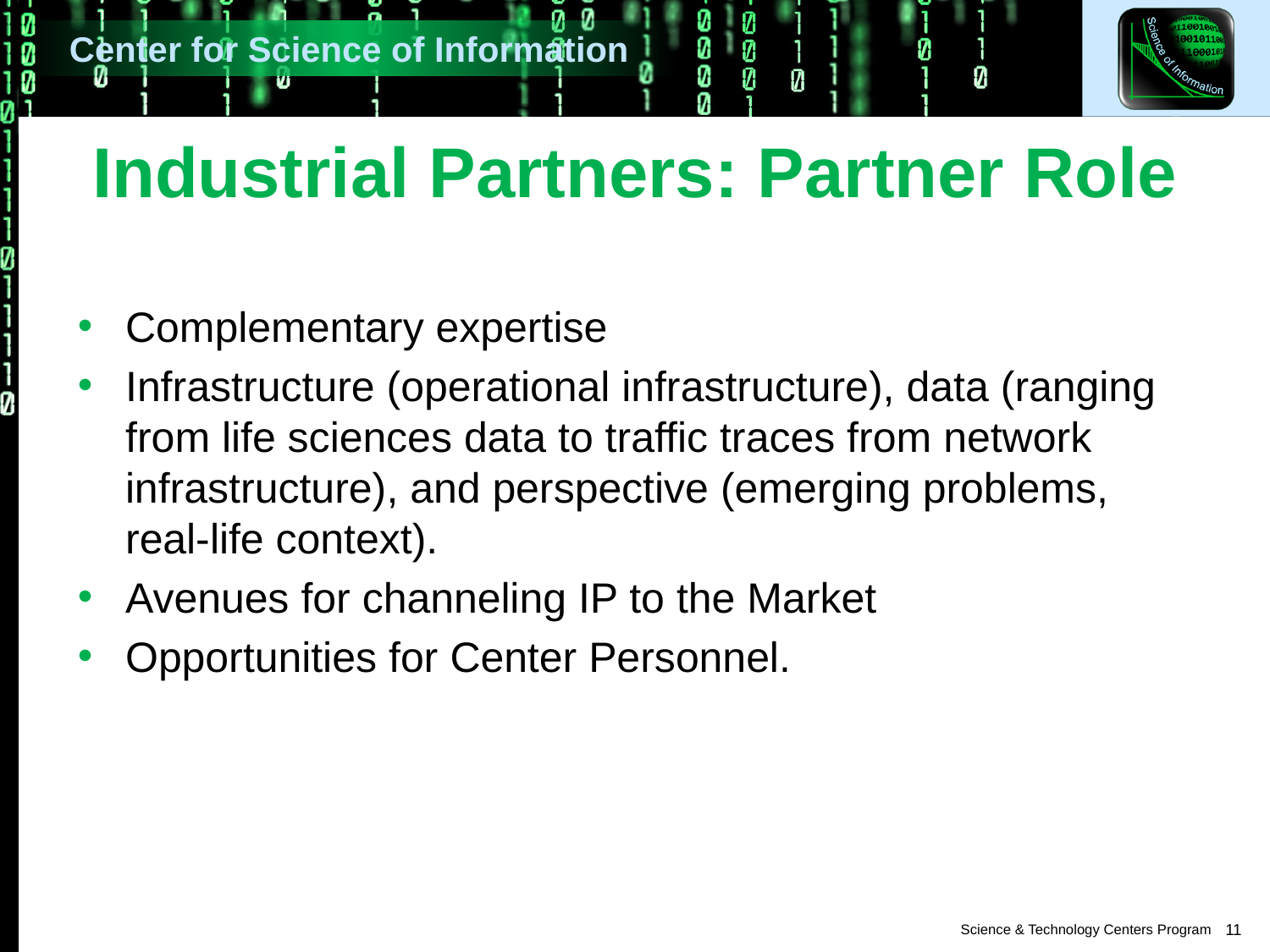

# Industrial Partners: Partner Role

Complementary expertise
Infrastructure (operational infrastructure), data (ranging from life sciences data to traffic traces from network infrastructure), and perspective (emerging problems, real-life context).
Avenues for channeling IP to the Market
Opportunities for Center Personnel.
11